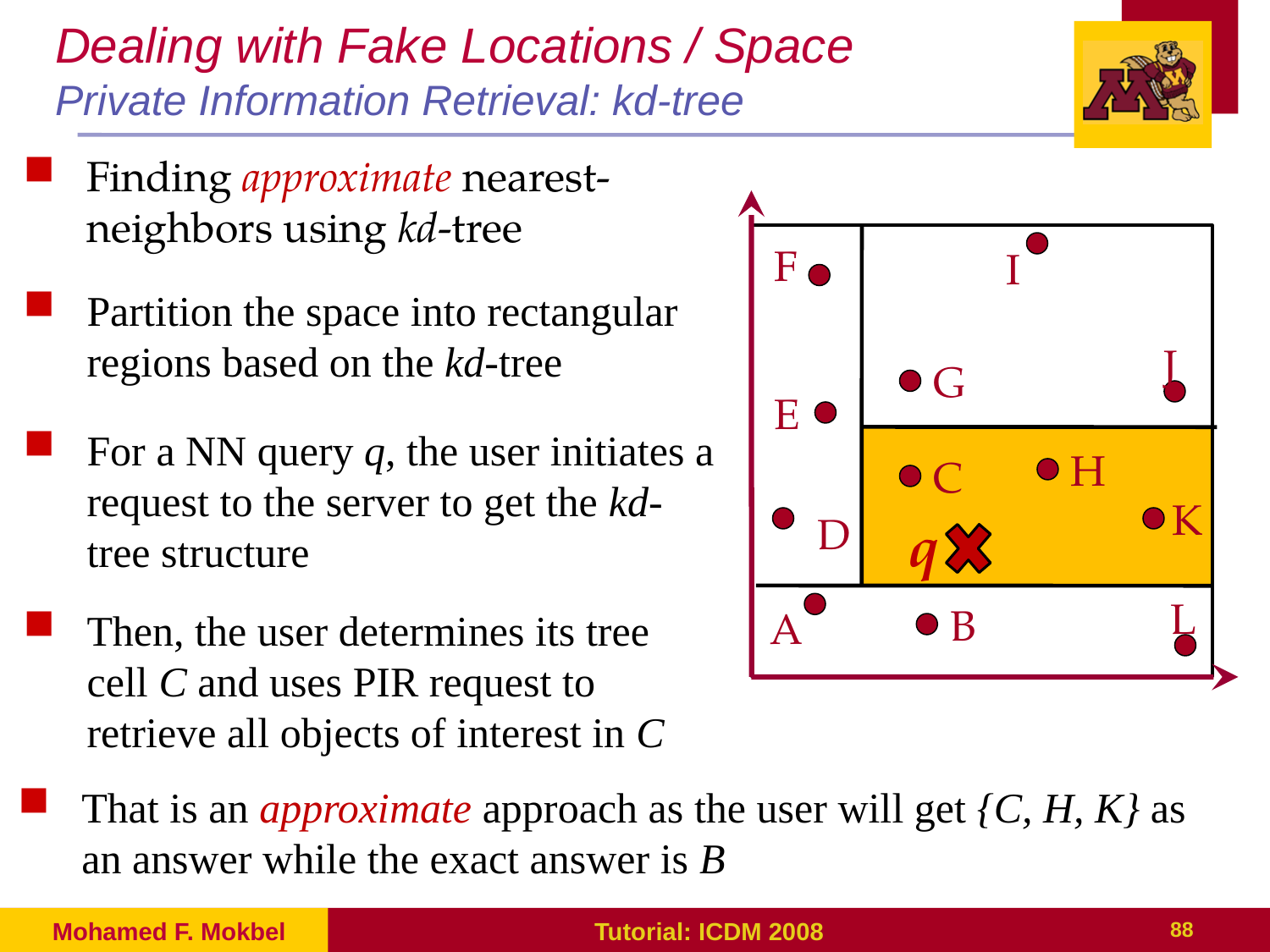

Dealing with Fake Locations / Space
Private Information Retrieval: kd-tree
Finding approximate nearest-neighbors using kd-tree

Partition the space into rectangular regions based on the kd-tree

For a NN query q, the user initiates a request to the server to get the kd-tree structure

Then, the user determines its tree cell C and uses PIR request to retrieve all objects of interest in C

F

I

J
G

E

H
C

K
D
q

L
B

A

That is an approximate approach as the user will get {C, H, K} as an answer while the exact answer is B
Mohamed F. Mokbel
Tutorial: ICDM 2008
88